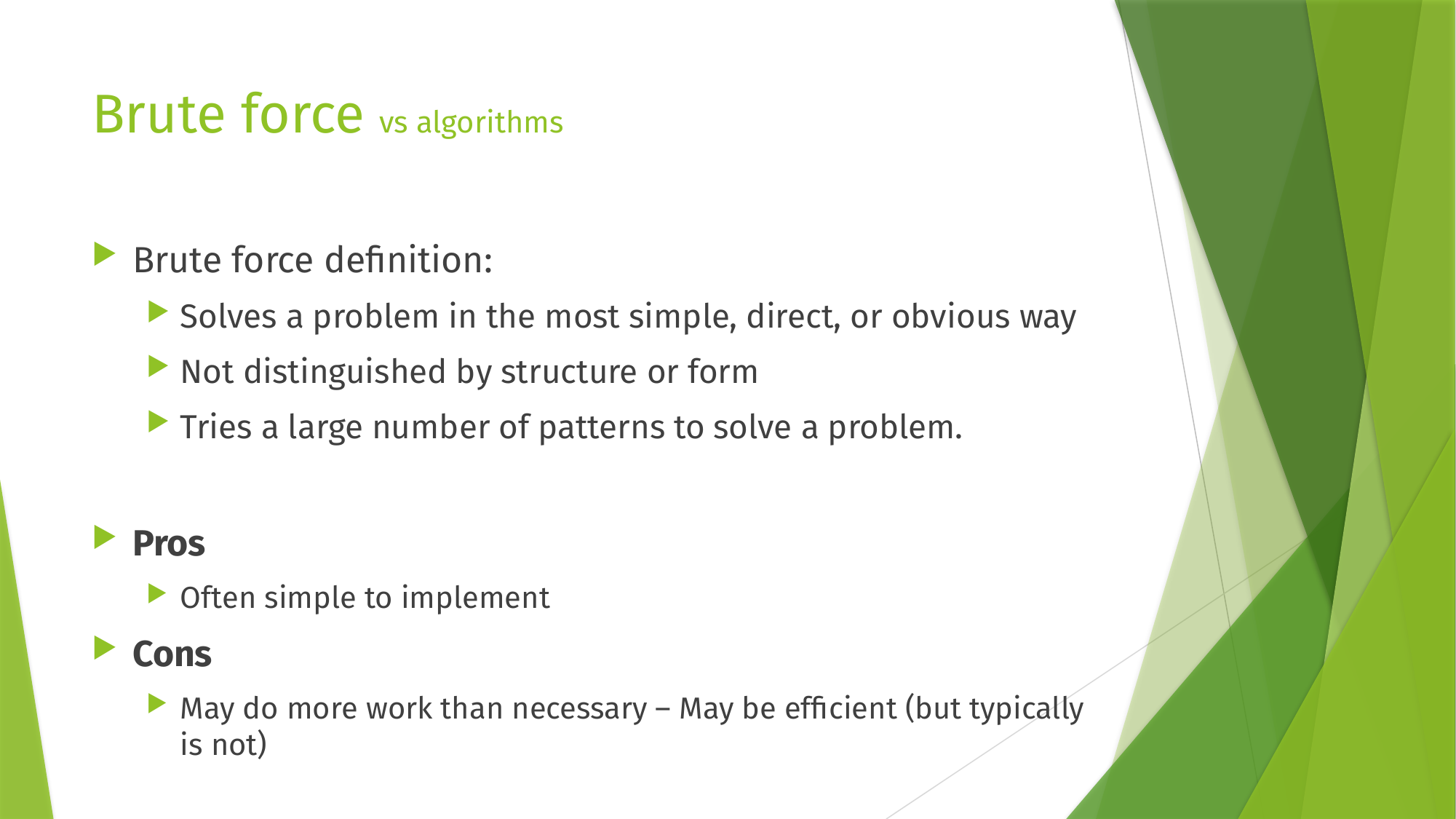

# Brute force vs algorithms
Brute force definition:
Solves a problem in the most simple, direct, or obvious way
Not distinguished by structure or form
Tries a large number of patterns to solve a problem.

Pros
Often simple to implement
Cons
May do more work than necessary – May be efficient (but typically is not)